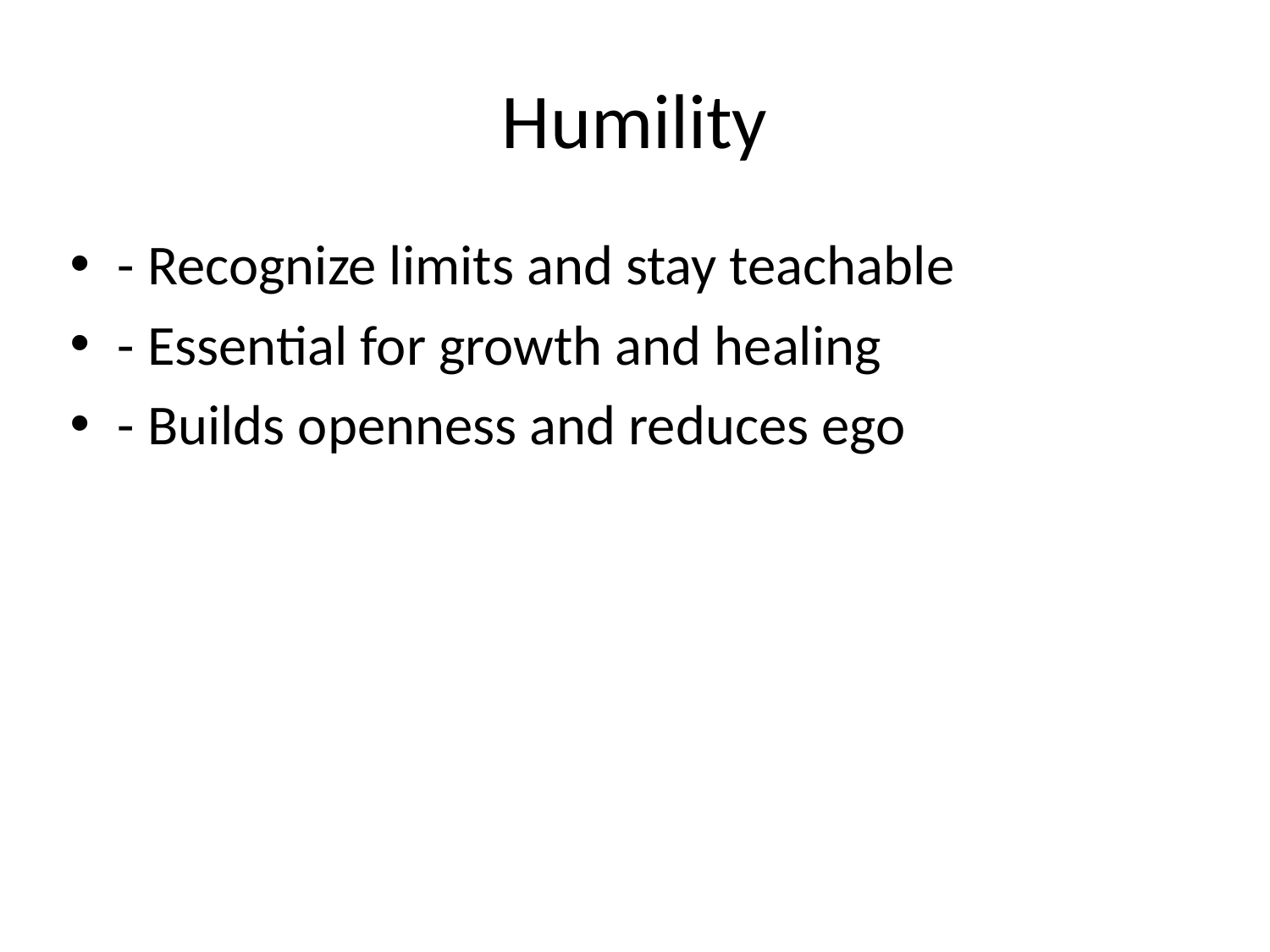

# Humility
- Recognize limits and stay teachable
- Essential for growth and healing
- Builds openness and reduces ego